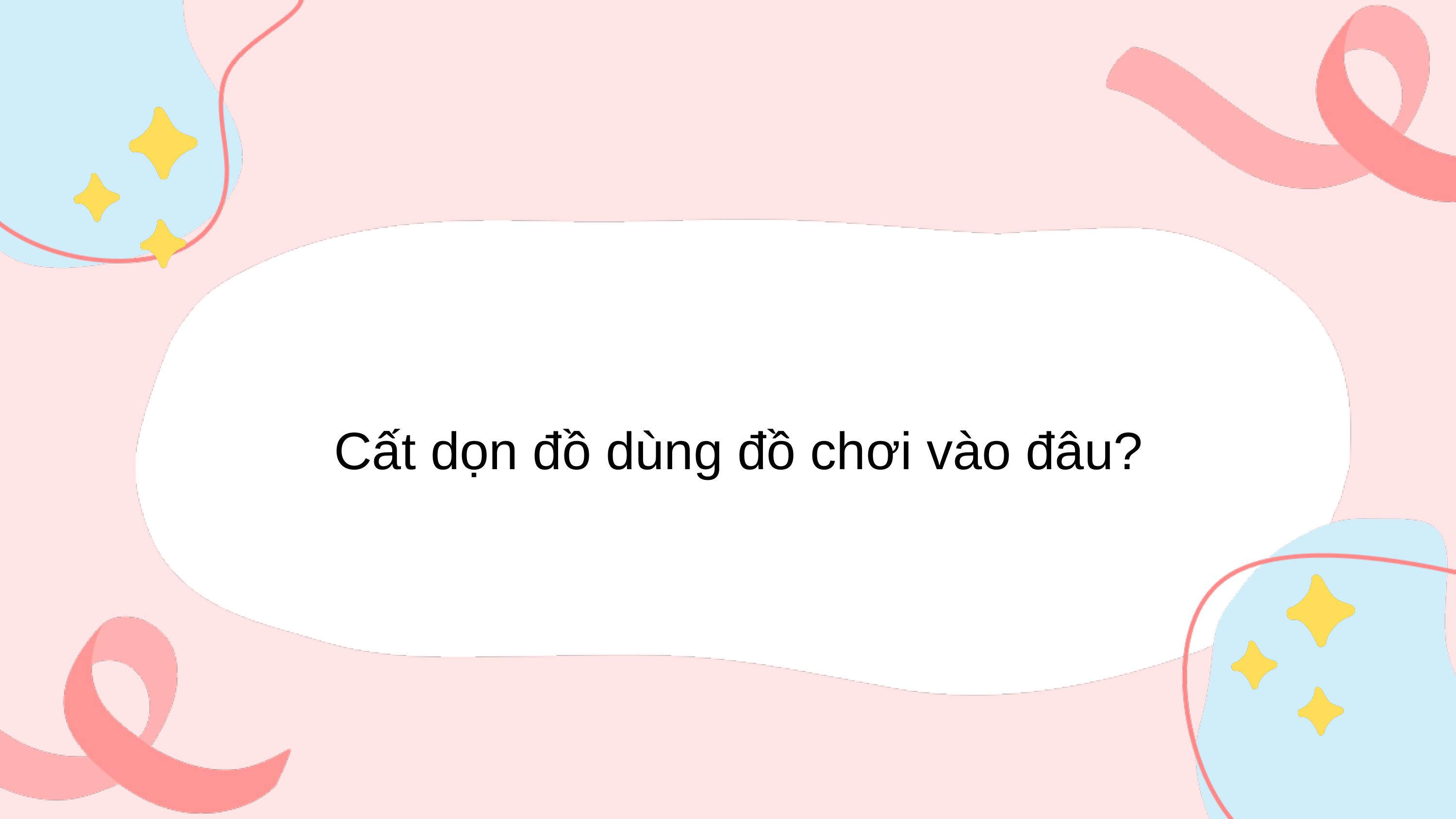

Cất dọn đồ dùng đồ chơi vào đâu?